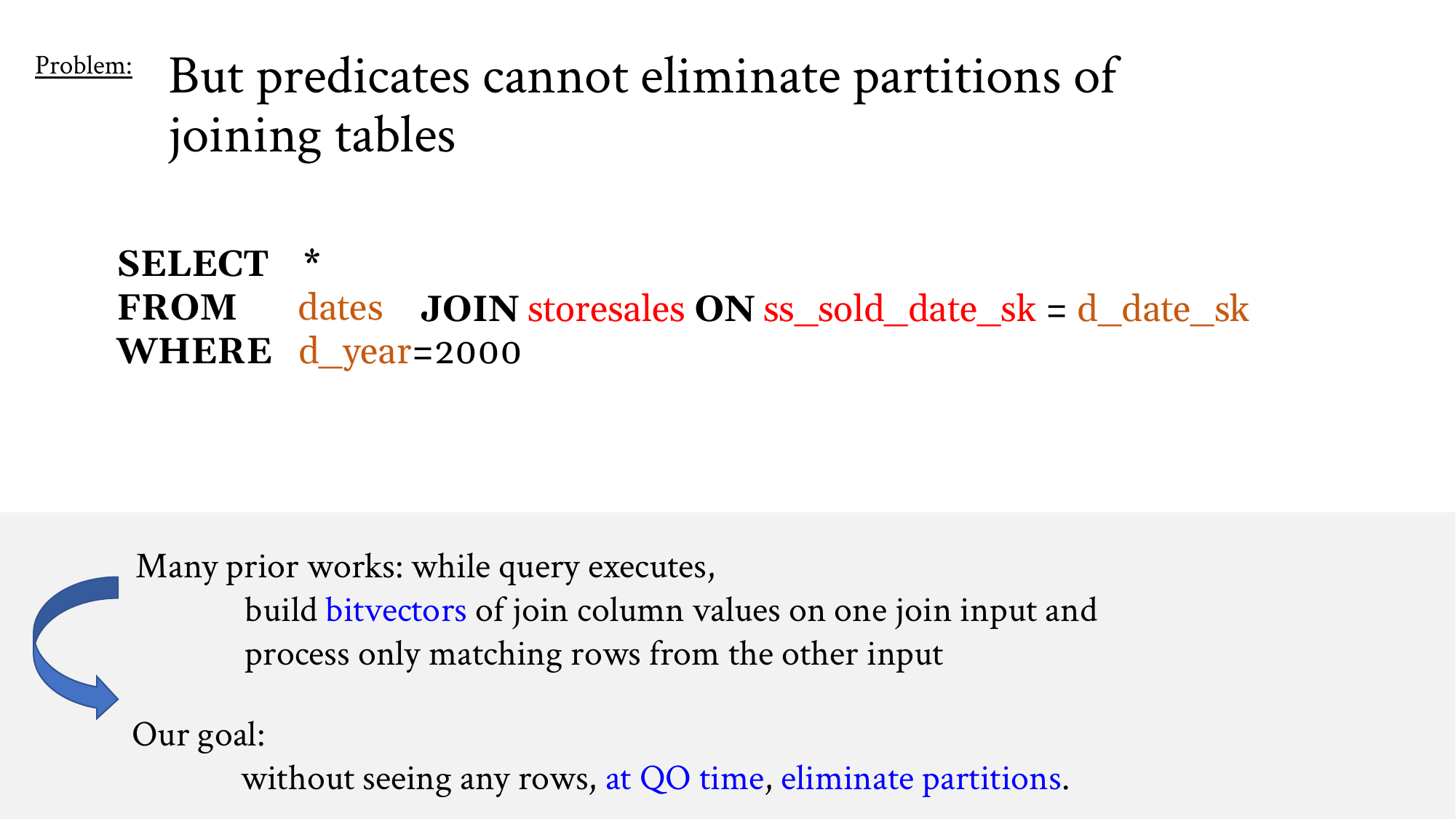

# But predicates cannot eliminate partitions of joining tables
Problem:
SELECT    *
FROM       dates
WHERE   d_year=2000
JOIN storesales ON ss_sold_date_sk = d_date_sk

Many prior works: while query executes,
	build bitvectors of join column values on one join input and
	process only matching rows from the other input

Our goal:
	without seeing any rows, at QO time, eliminate partitions.
3